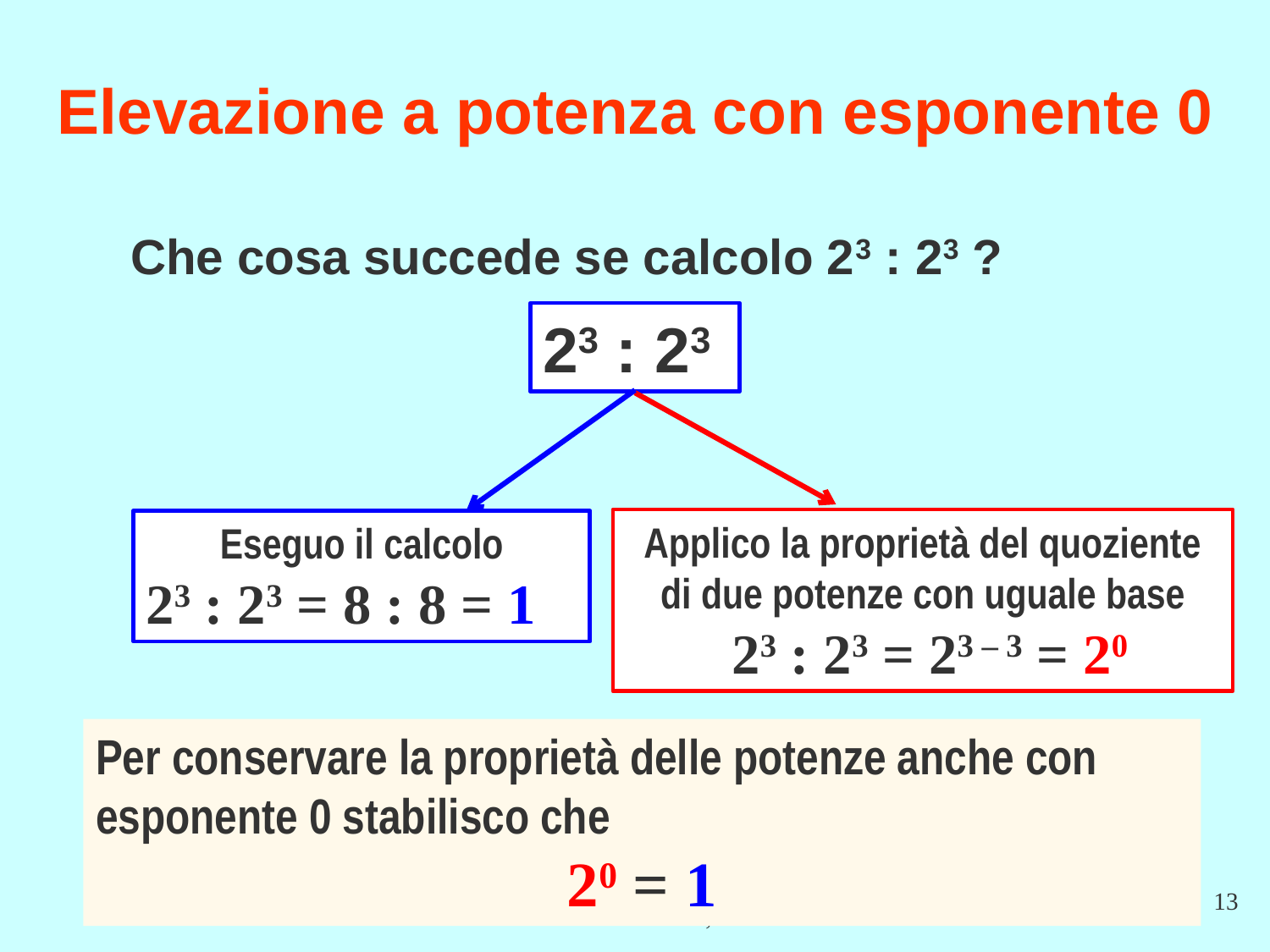

# Elevazione a potenza con esponente 0
Che cosa succede se calcolo 23 : 23 ?
23 : 23
Applico la proprietà del quoziente di due potenze con uguale base
 23 : 23 = 23 – 3 = 20
Eseguo il calcolo
23 : 23 = 8 : 8 = 1
Per conservare la proprietà delle potenze anche con esponente 0 stabilisco che
20 = 1
13
Alessandro Iannucci, 2021